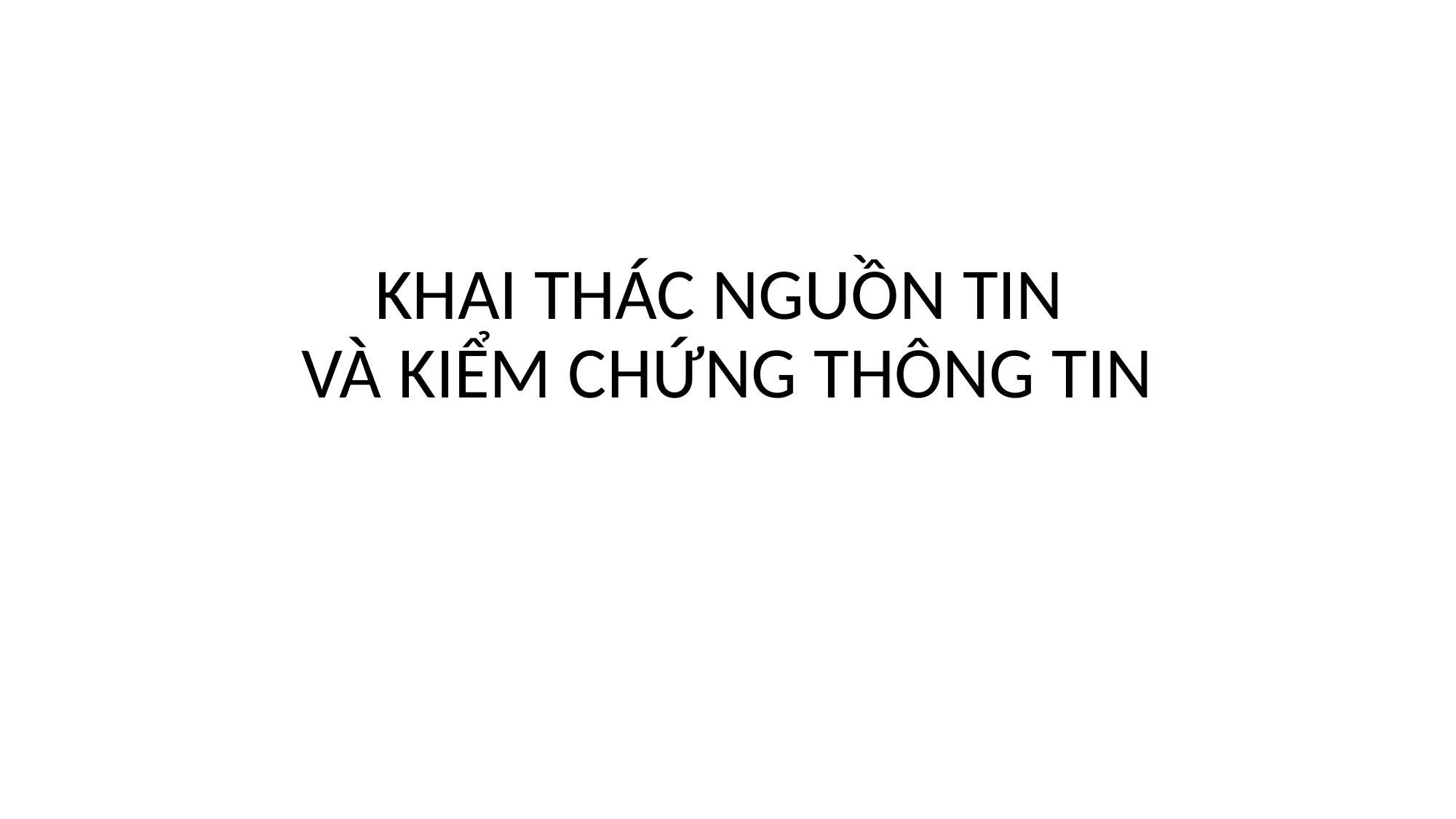

# KHAI THÁC NGUỒN TIN VÀ KIỂM CHỨNG THÔNG TIN